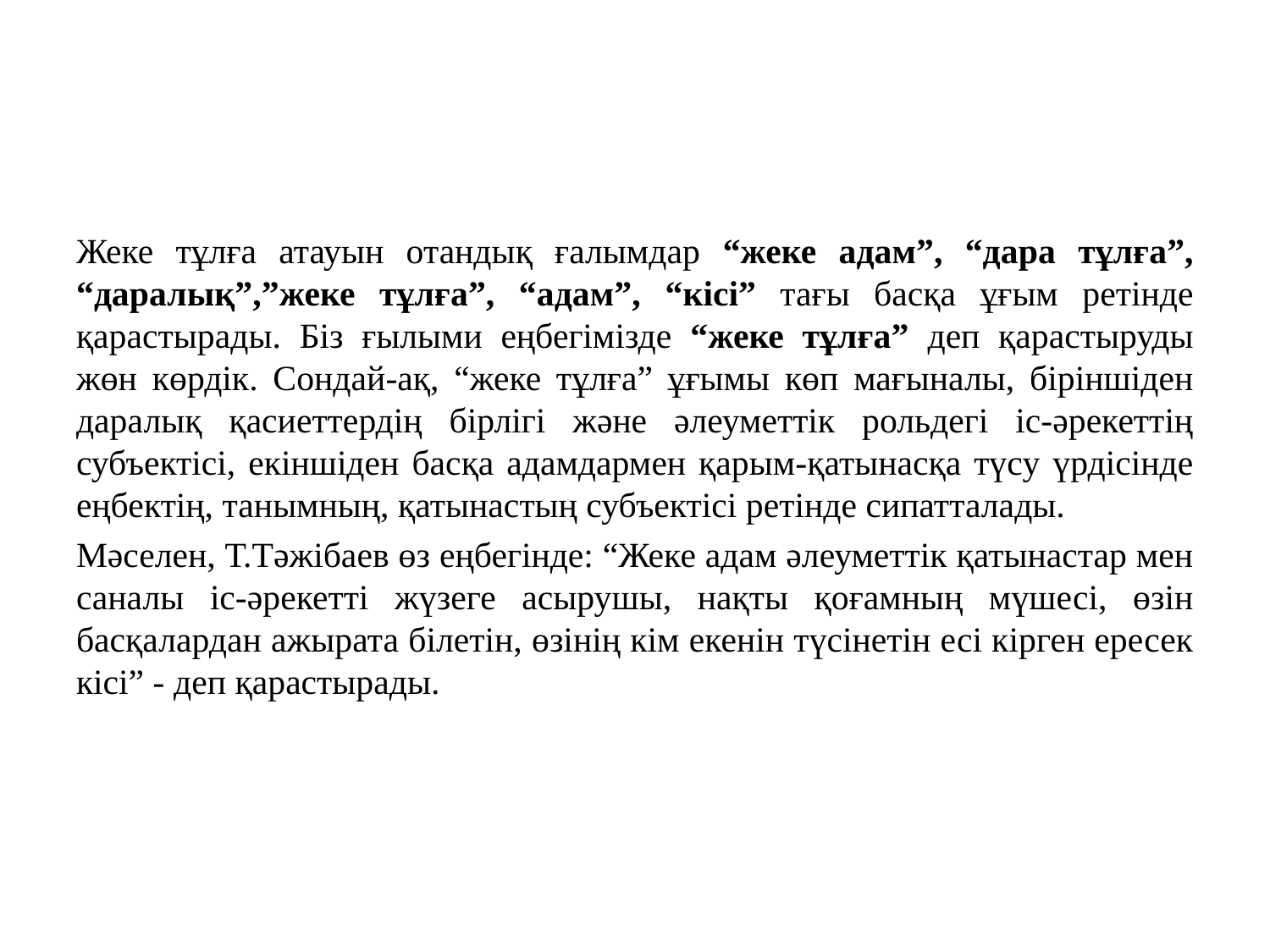

#
Жеке тұлға атауын отандық ғалымдар “жеке адам”, “дара тұлға”, “даралық”,”жеке тұлға”, “адам”, “кісі” тағы басқа ұғым ретінде қарастырады. Біз ғылыми еңбегімізде “жеке тұлға” деп қарастыруды жөн көрдік. Сондай-ақ, “жеке тұлға” ұғымы көп мағыналы, біріншіден даралық қасиеттердің бірлігі және әлеуметтік рольдегі іс-әрекеттің субъектісі, екіншіден басқа адамдармен қарым-қатынасқа түсу үрдісінде еңбектің, танымның, қатынастың субъектісі ретінде сипатталады.
Мәселен, Т.Тәжібаев өз еңбегінде: “Жеке адам әлеуметтік қатынастар мен саналы іс-әрекетті жүзеге асырушы, нақты қоғамның мүшесі, өзін басқалардан ажырата білетін, өзінің кім екенін түсінетін есі кірген ересек кісі” - деп қарастырады.